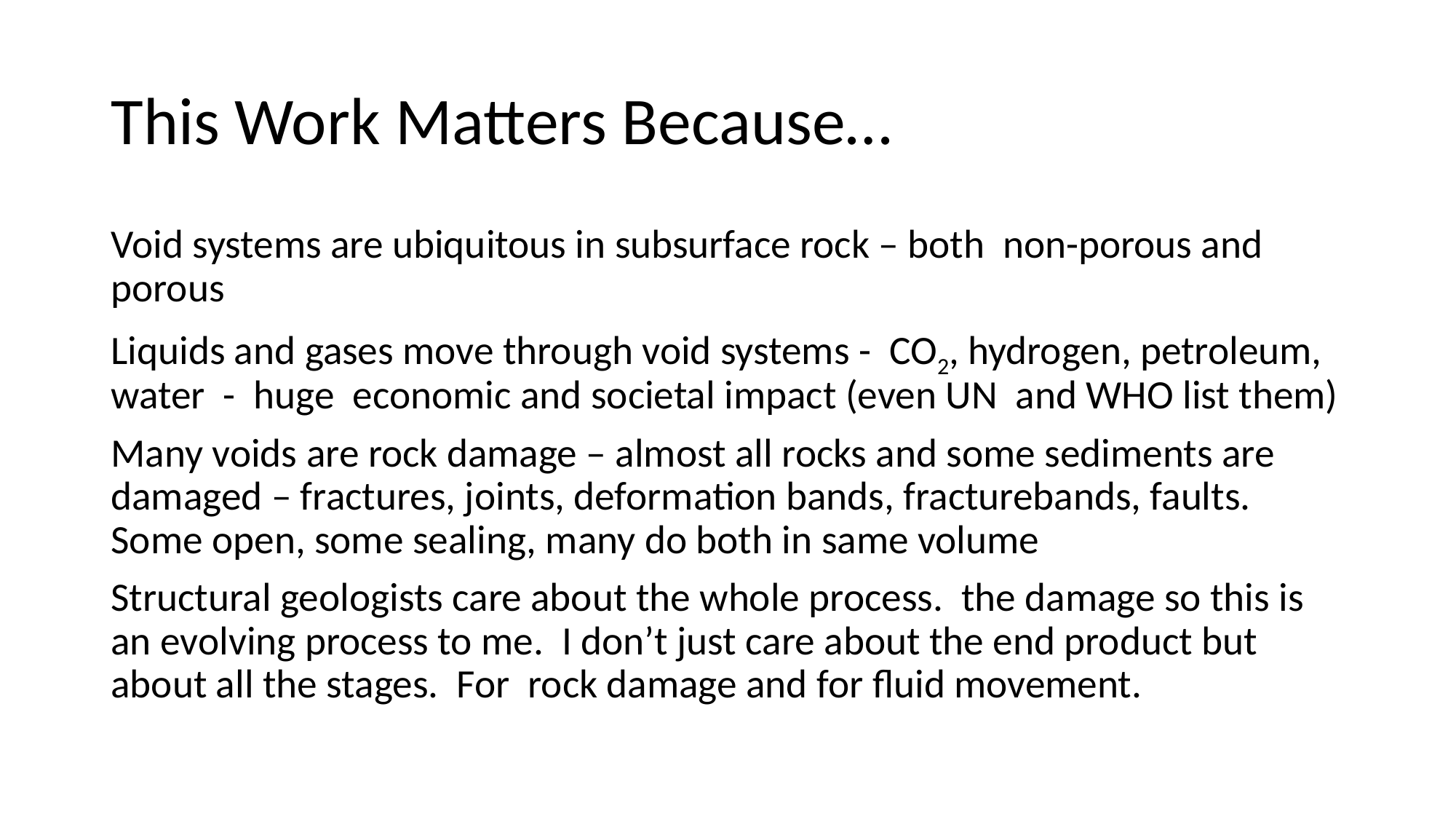

# This Work Matters Because…
Void systems are ubiquitous in subsurface rock – both  non-porous and porous
Liquids and gases move through void systems -  CO2, hydrogen, petroleum, water  -  huge  economic and societal impact (even UN  and WHO list them)
Many voids are rock damage – almost all rocks and some sediments are damaged – fractures, joints, deformation bands, fracturebands, faults.  Some open, some sealing, many do both in same volume
Structural geologists care about the whole process.  the damage so this is an evolving process to me.  I don’t just care about the end product but about all the stages.  For  rock damage and for fluid movement.